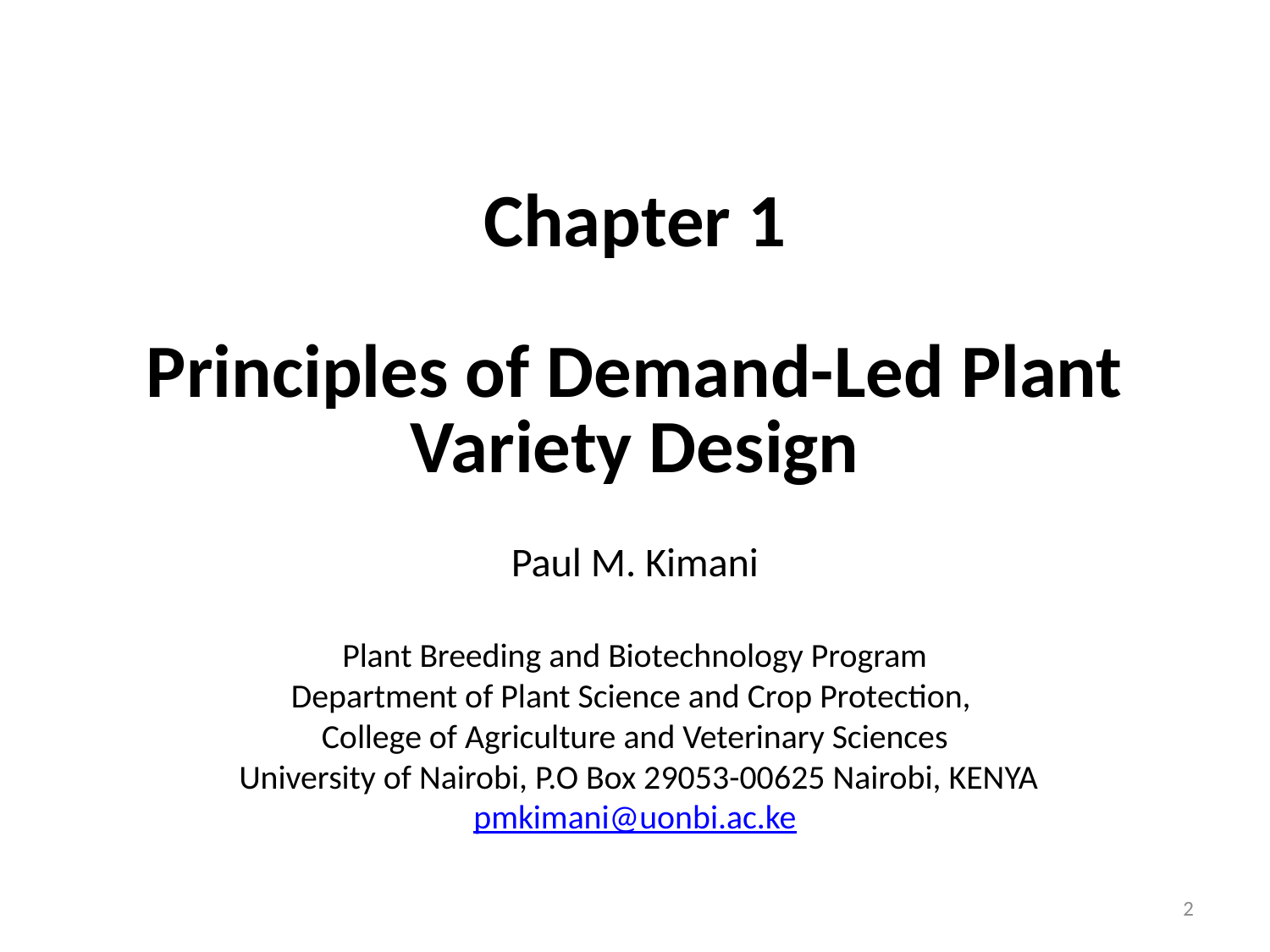

# Chapter 1 Principles of Demand-Led Plant Variety Design
Paul M. Kimani

Plant Breeding and Biotechnology Program
Department of Plant Science and Crop Protection,
College of Agriculture and Veterinary Sciences
 University of Nairobi, P.O Box 29053-00625 Nairobi, KENYA
pmkimani@uonbi.ac.ke

2